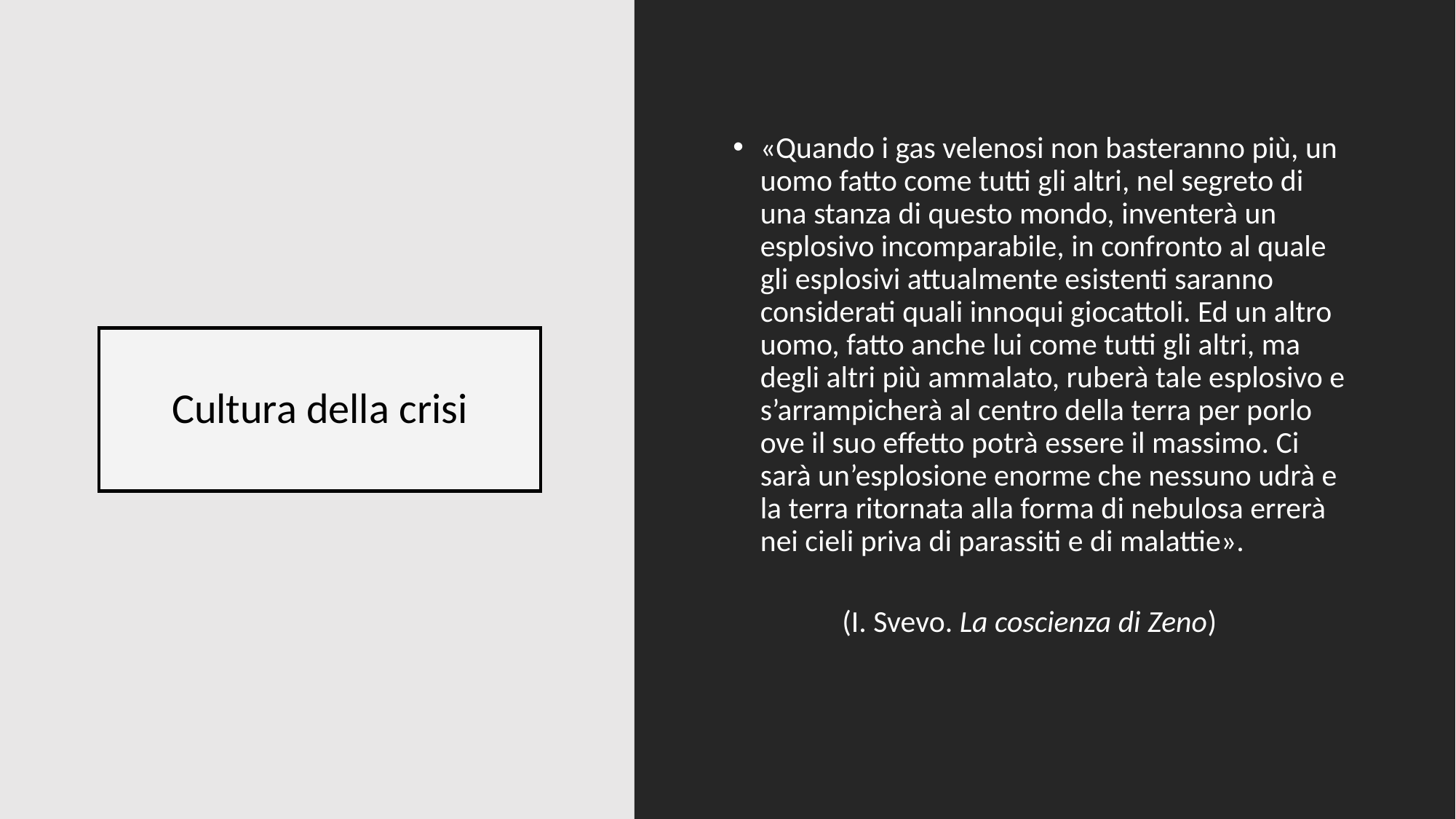

«Quando i gas velenosi non basteranno più, un uomo fatto come tutti gli altri, nel segreto di una stanza di questo mondo, inventerà un esplosivo incomparabile, in confronto al quale gli esplosivi attualmente esistenti saranno considerati quali innoqui giocattoli. Ed un altro uomo, fatto anche lui come tutti gli altri, ma degli altri più ammalato, ruberà tale esplosivo e s’arrampicherà al centro della terra per porlo ove il suo effetto potrà essere il massimo. Ci sarà un’esplosione enorme che nessuno udrà e la terra ritornata alla forma di nebulosa errerà nei cieli priva di parassiti e di malattie».
						(I. Svevo. La coscienza di Zeno)

# Cultura della crisi